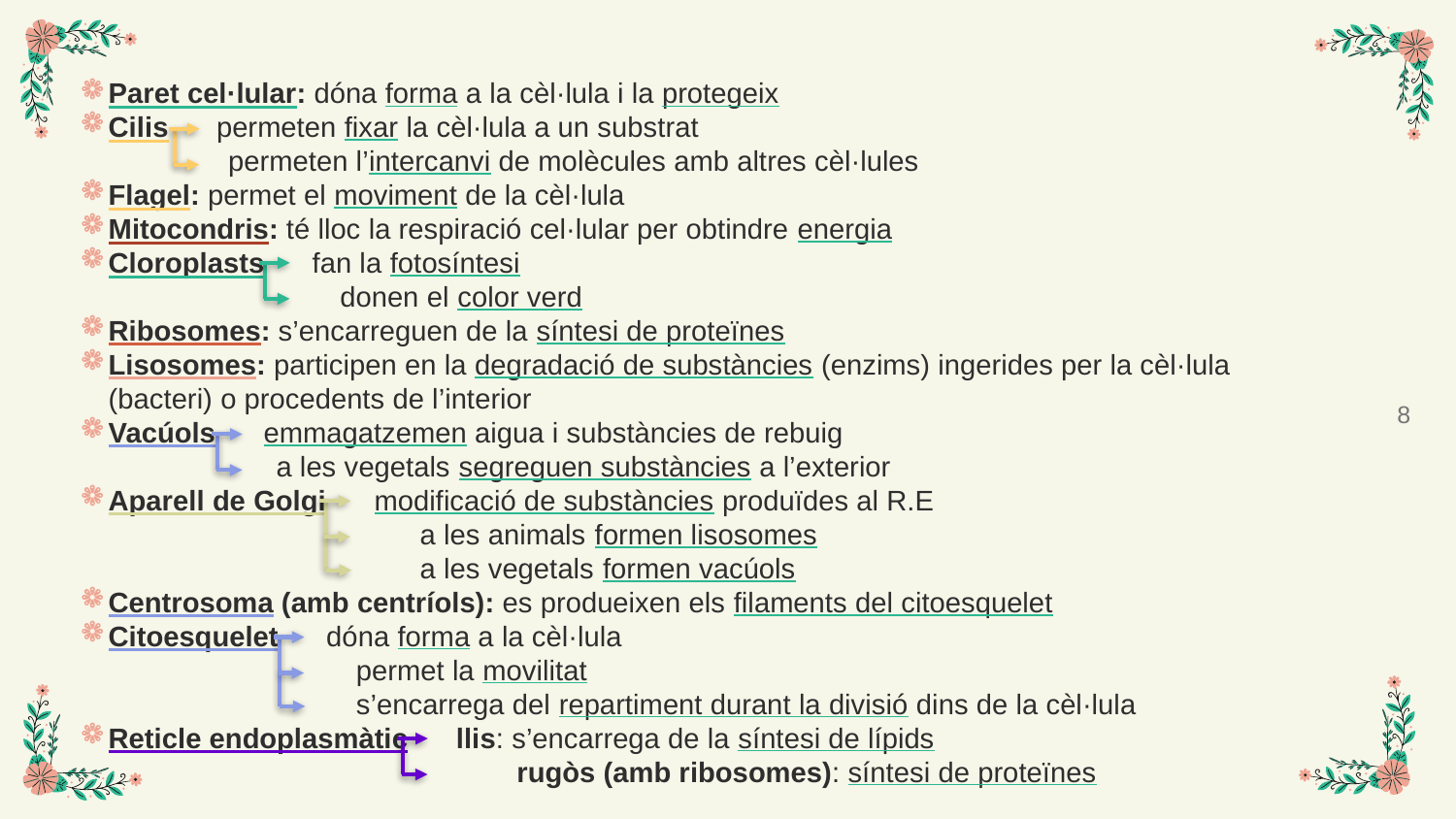

Paret cel·lular: dóna forma a la cèl·lula i la protegeix
Cilis      permeten fixar la cèl·lula a un substrat
               permeten l’intercanvi de molècules amb altres cèl·lules
Flagel: permet el moviment de la cèl·lula
Mitocondris: té lloc la respiració cel·lular per obtindre energia
Cloroplasts      fan la fotosíntesi
                             donen el color verd
Ribosomes: s’encarreguen de la síntesi de proteïnes
Lisosomes: participen en la degradació de substàncies (enzims) ingerides per la cèl·lula (bacteri) o procedents de l’interior
Vacúols      emmagatzemen aigua i substàncies de rebuig
                     a les vegetals segreguen substàncies a l’exterior
Aparell de Golgi      modificació de substàncies produïdes al R.E
                                       a les animals formen lisosomes
                                       a les vegetals formen vacúols
Centrosoma (amb centríols): es produeixen els filaments del citoesquelet
Citoesquelet      dóna forma a la cèl·lula
                               permet la movilitat
                               s’encarrega del repartiment durant la divisió dins de la cèl·lula
Reticle endoplasmàtic      llis: s’encarrega de la síntesi de lípids
                                                   rugòs (amb ribosomes): síntesi de proteïnes
8